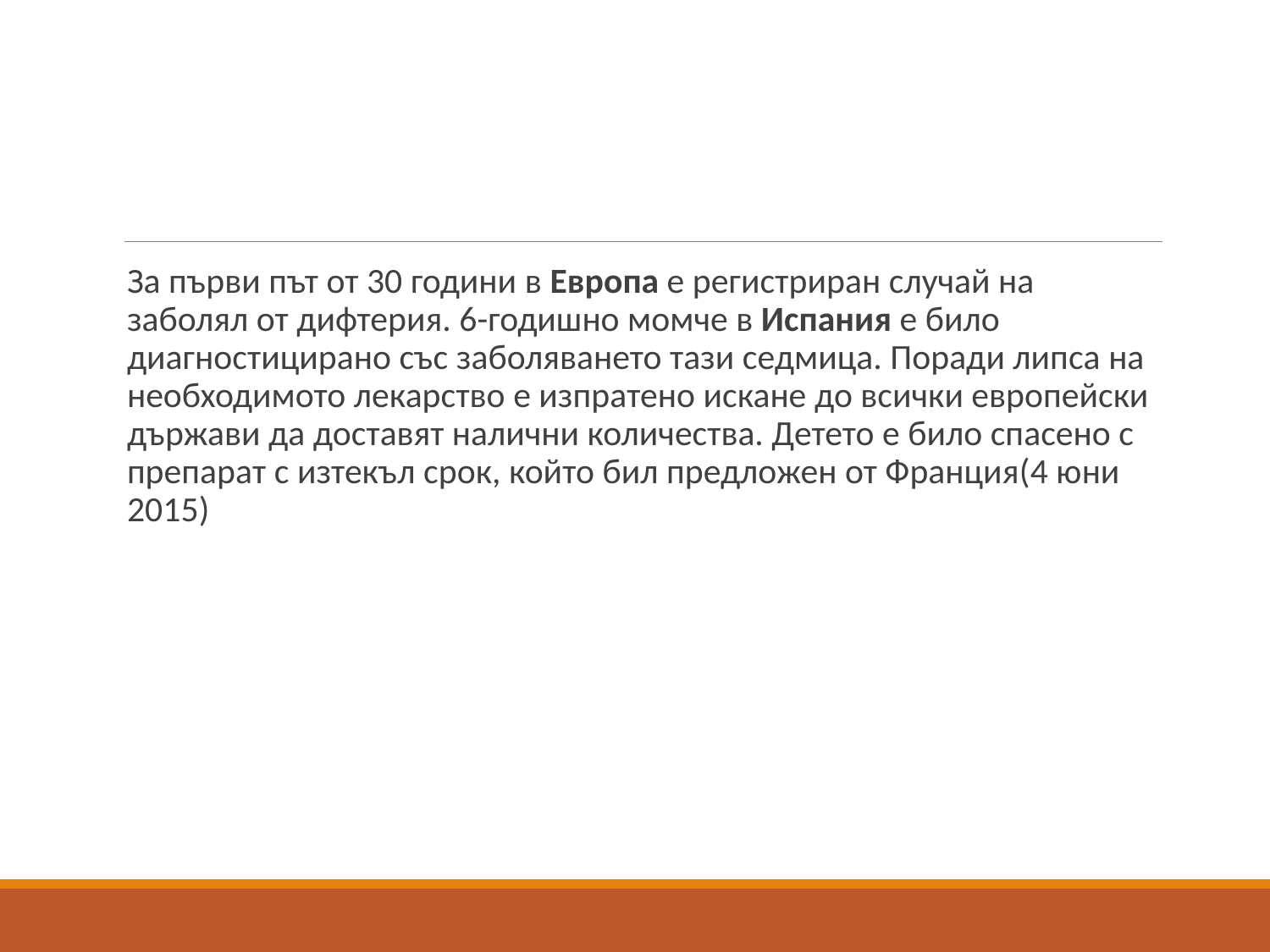

#
За първи път от 30 години в Европа е регистриран случай на заболял от дифтерия. 6-годишно момче в Испания е било диагностицирано със заболяването тази седмица. Поради липса на необходимото лекарство е изпратено искане до всички европейски държави да доставят налични количества. Детето е било спасено с препарат с изтекъл срок, който бил предложен от Франция(4 юни 2015)